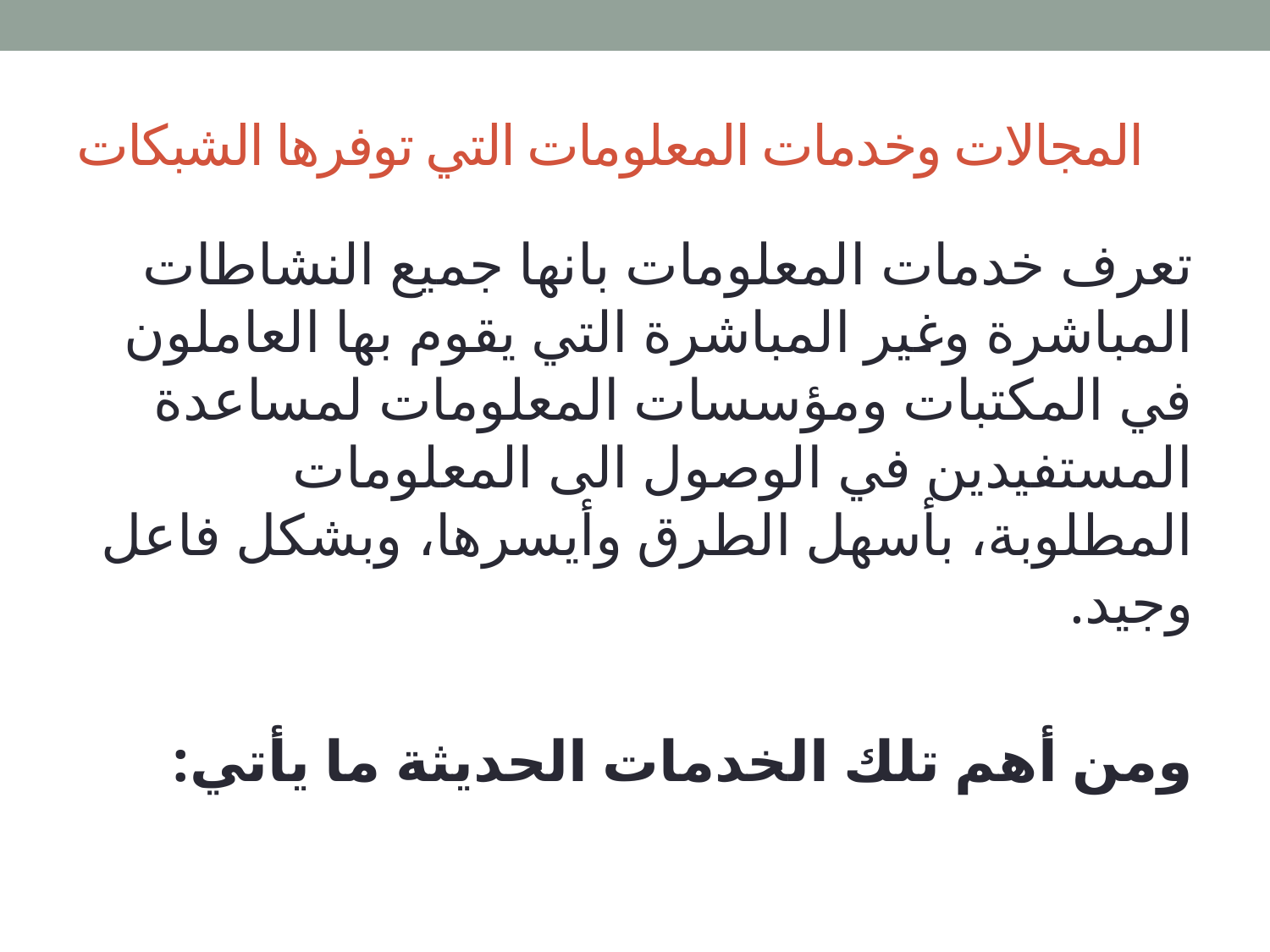

# المجالات وخدمات المعلومات التي توفرها الشبكات
تعرف خدمات المعلومات بانها جميع النشاطات المباشرة وغير المباشرة التي يقوم بها العاملون في المكتبات ومؤسسات المعلومات لمساعدة المستفيدين في الوصول الى المعلومات المطلوبة، بأسهل الطرق وأيسرها، وبشكل فاعل وجيد.

ومن أهم تلك الخدمات الحديثة ما يأتي: